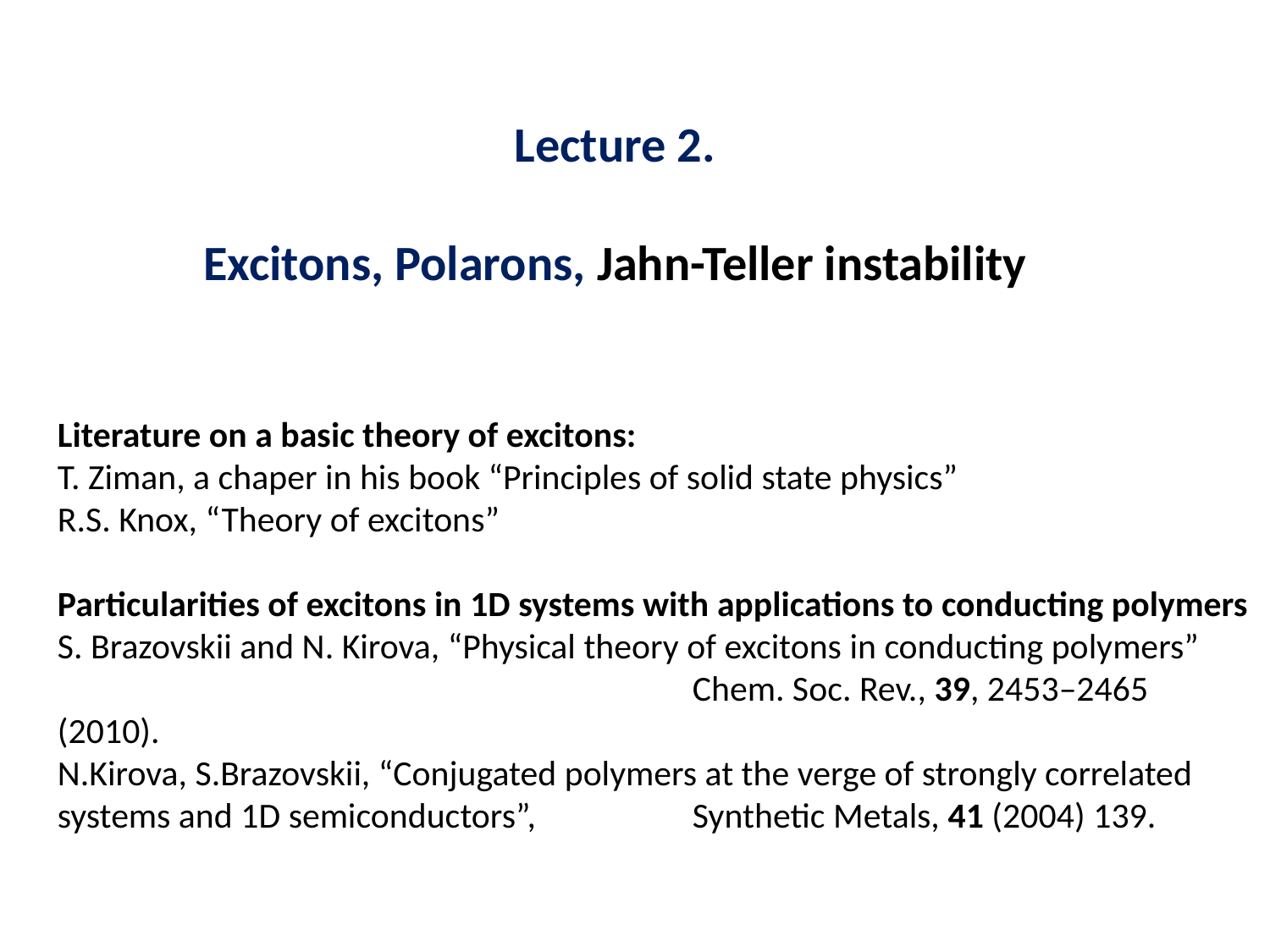

Lecture 2.

Excitons, Polarons, Jahn-Teller instability
Literature on a basic theory of excitons:
T. Ziman, a chaper in his book “Principles of solid state physics”
R.S. Knox, “Theory of excitons”

Particularities of excitons in 1D systems with applications to conducting polymers
S. Brazovskii and N. Kirova, “Physical theory of excitons in conducting polymers” 					Chem. Soc. Rev., 39, 2453–2465 (2010).
N.Kirova, S.Brazovskii, “Conjugated polymers at the verge of strongly correlated systems and 1D semiconductors”,  		Synthetic Metals, 41 (2004) 139.